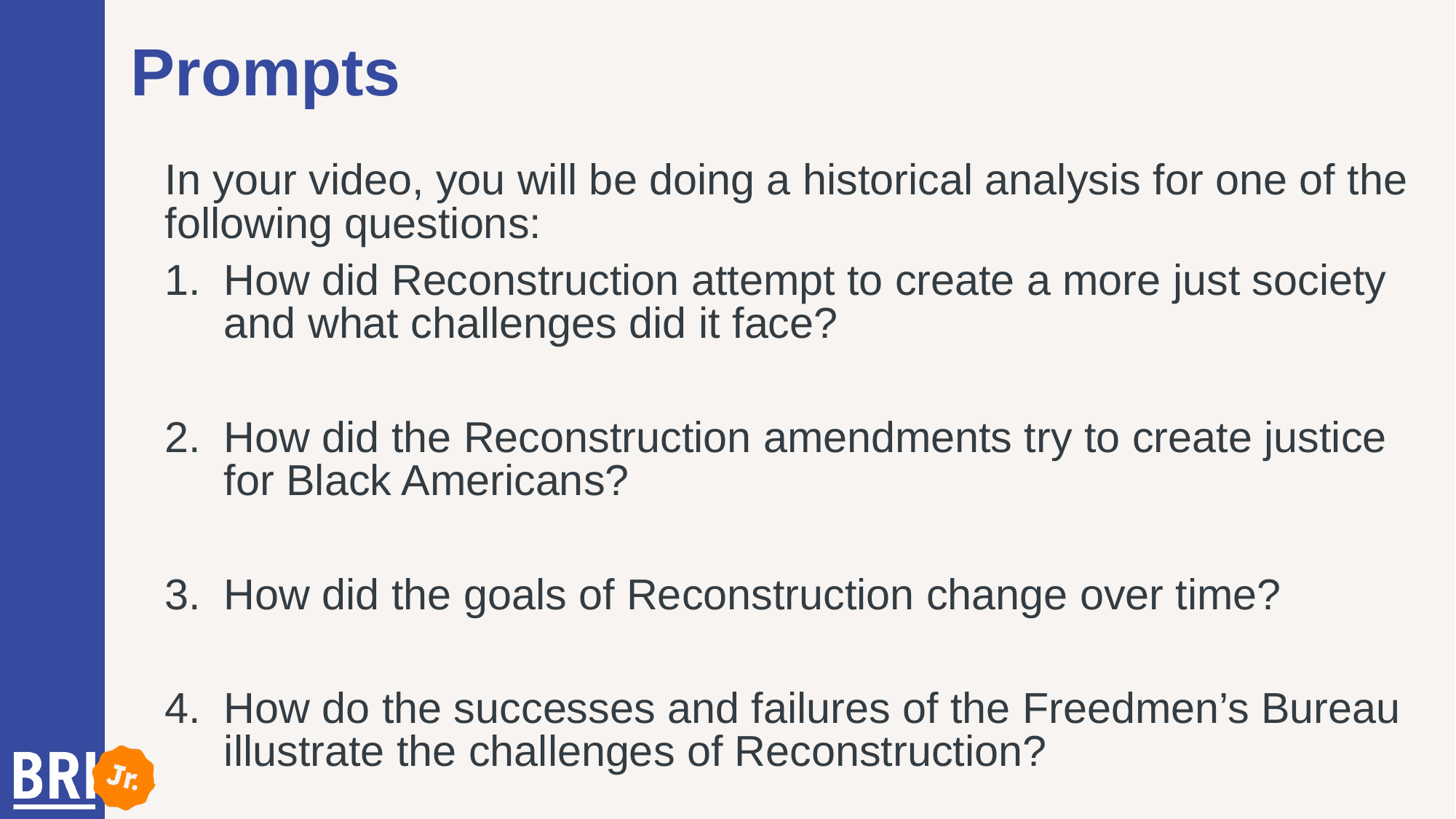

# Prompts
In your video, you will be doing a historical analysis for one of the following questions:
How did Reconstruction attempt to create a more just society and what challenges did it face?

How did the Reconstruction amendments try to create justice for Black Americans?

How did the goals of Reconstruction change over time?

How do the successes and failures of the Freedmen’s Bureau illustrate the challenges of Reconstruction?